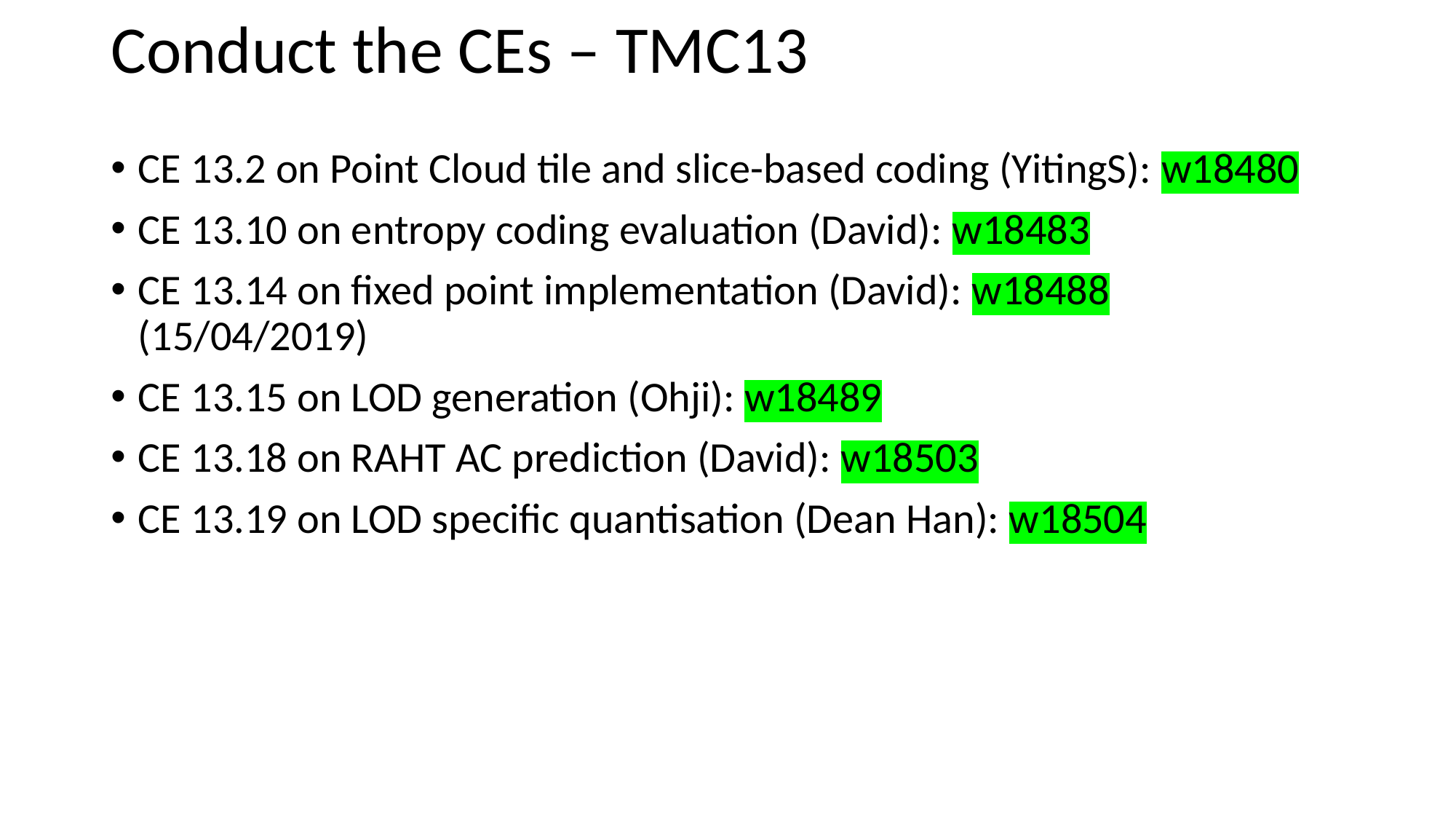

# Conduct the CEs – TMC13
CE 13.2 on Point Cloud tile and slice-based coding (YitingS): w18480
CE 13.10 on entropy coding evaluation (David): w18483
CE 13.14 on fixed point implementation (David): w18488 (15/04/2019)
CE 13.15 on LOD generation (Ohji): w18489
CE 13.18 on RAHT AC prediction (David): w18503
CE 13.19 on LOD specific quantisation (Dean Han): w18504